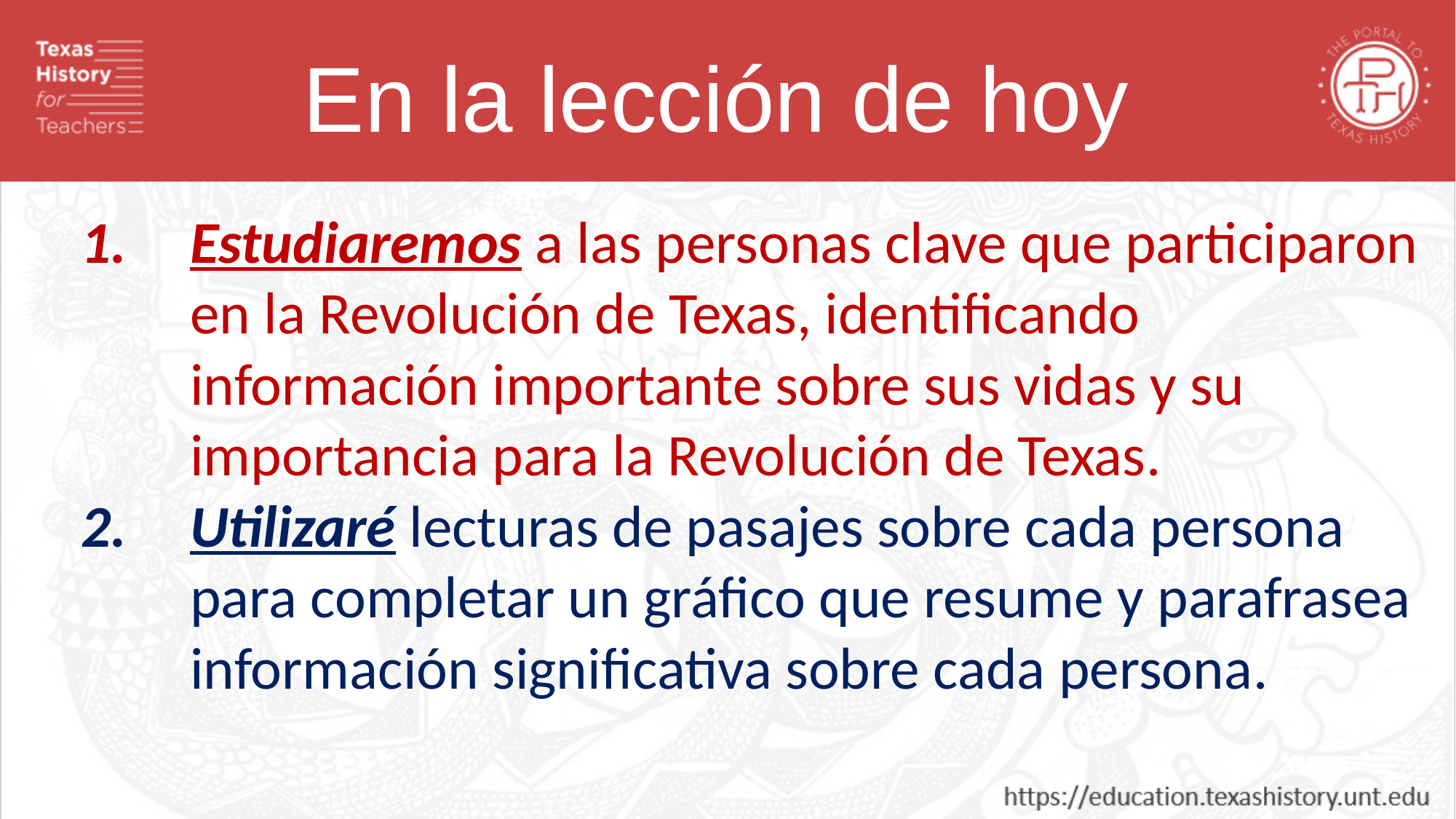

En la lección de hoy
Estudiaremos a las personas clave que participaron en la Revolución de Texas, identificando información importante sobre sus vidas y su importancia para la Revolución de Texas.
Utilizaré lecturas de pasajes sobre cada persona para completar un gráfico que resume y parafrasea información significativa sobre cada persona.